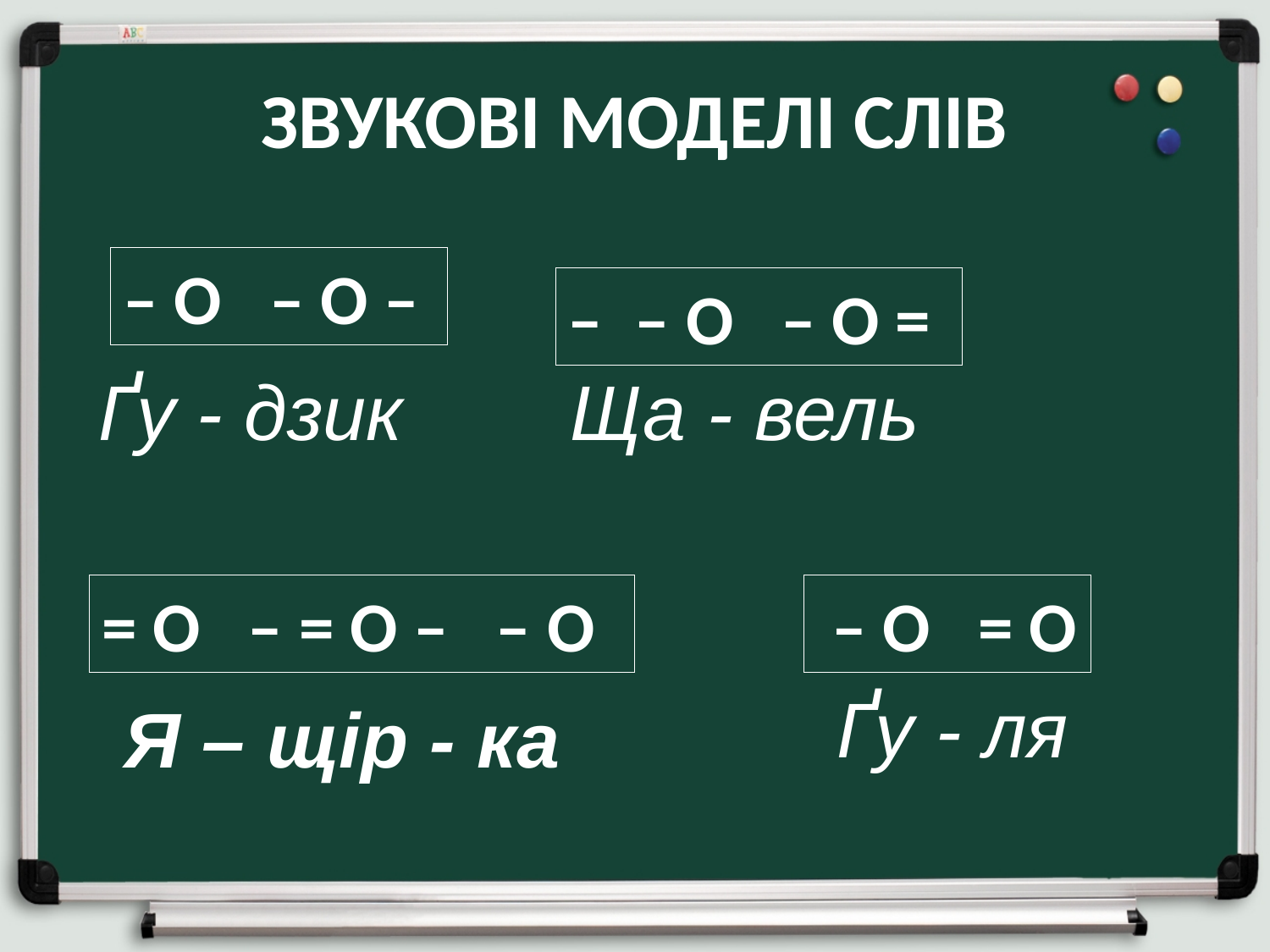

# ЗВУКОВІ МОДЕЛІ СЛІВ
– О   – О –
–  – О   – О =
Ґу - дзик
Ща - вель
= О   – = О –   – О
 – О   = О
Ґу - ля
Я – щір - ка